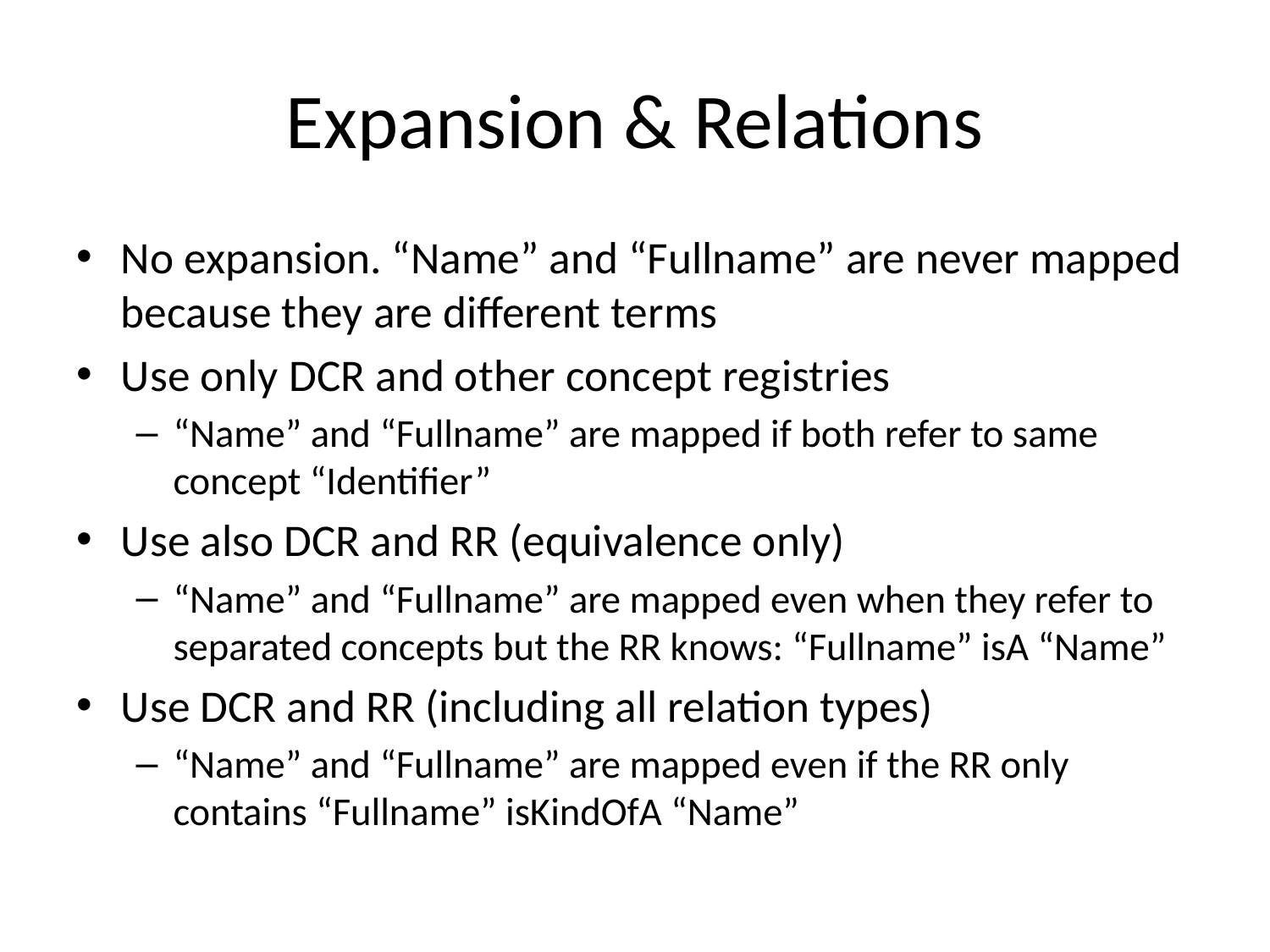

# Expansion & Relations
No expansion. “Name” and “Fullname” are never mapped because they are different terms
Use only DCR and other concept registries
“Name” and “Fullname” are mapped if both refer to same concept “Identifier”
Use also DCR and RR (equivalence only)
“Name” and “Fullname” are mapped even when they refer to separated concepts but the RR knows: “Fullname” isA “Name”
Use DCR and RR (including all relation types)
“Name” and “Fullname” are mapped even if the RR only contains “Fullname” isKindOfA “Name”